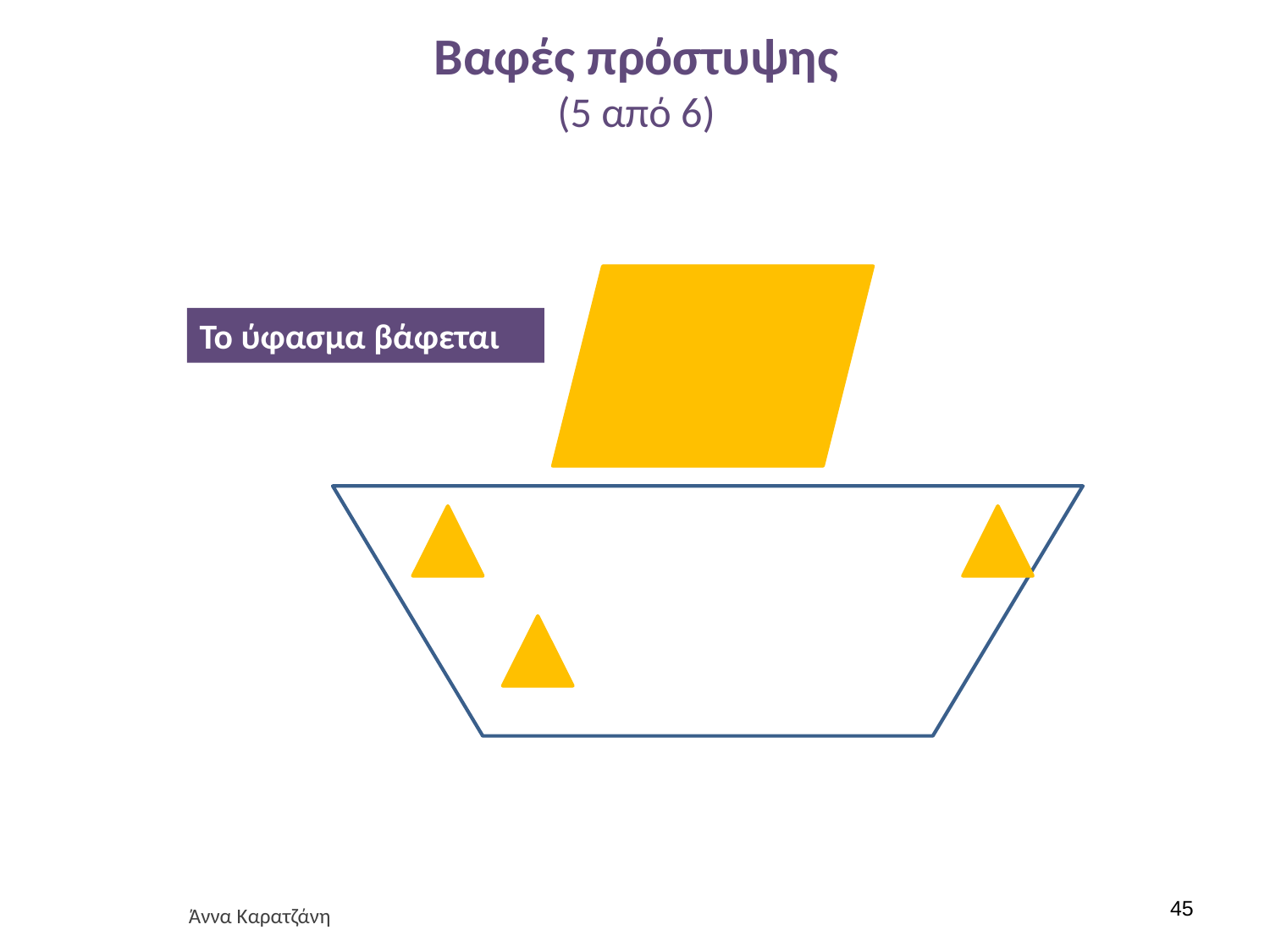

# Βαφές πρόστυψης (5 από 6)

Το ύφασμα βάφεται

45
Άννα Καρατζάνη